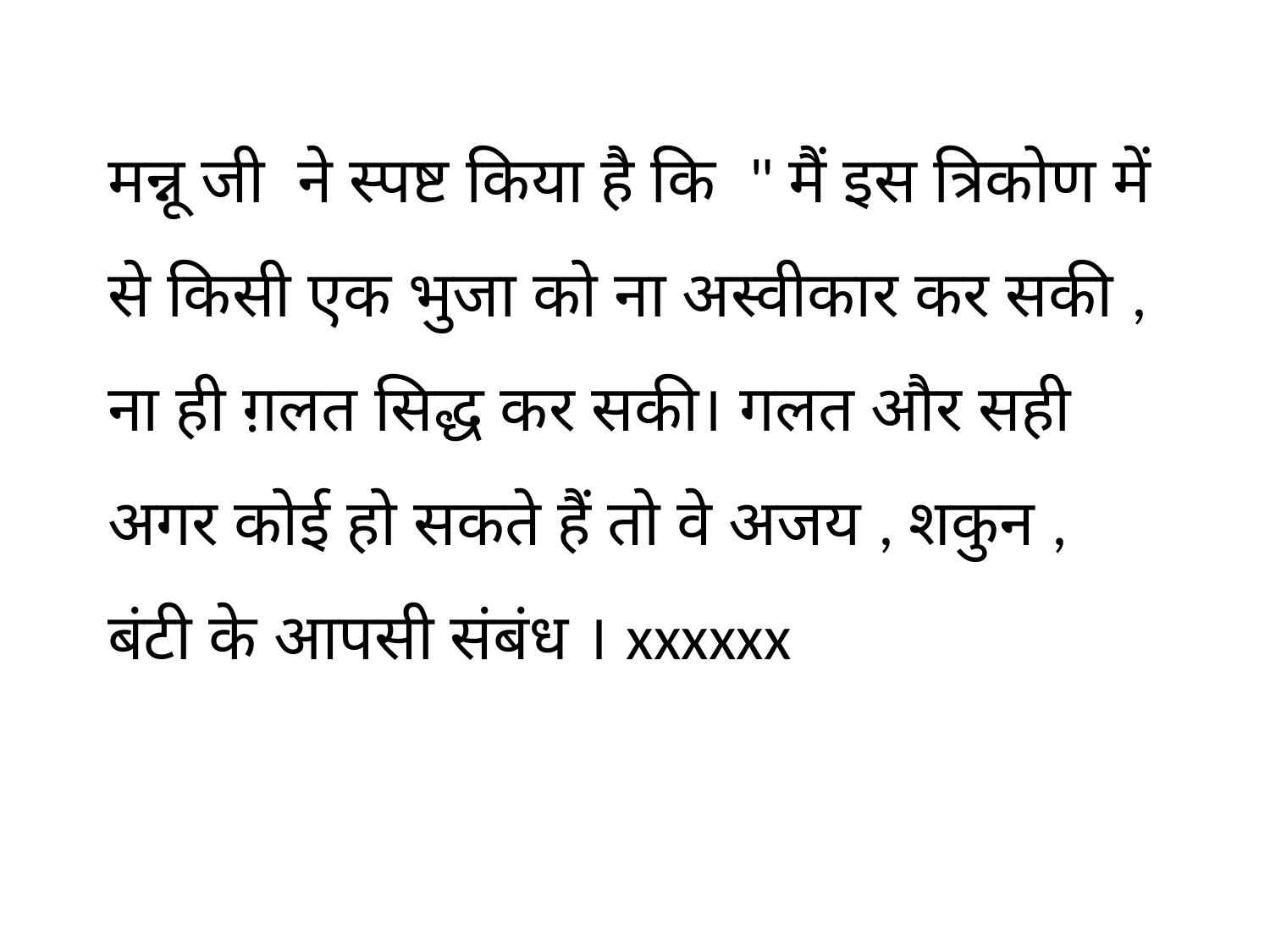

मन्नू जी  ने स्पष्ट किया है कि  " मैं इस त्रिकोण में से किसी एक भुजा को ना अस्वीकार कर सकी , ना ही ग़लत सिद्ध कर सकी। गलत और सही अगर कोई हो सकते हैं तो वे अजय , शकुन , बंटी के आपसी संबंध । xxxxxx